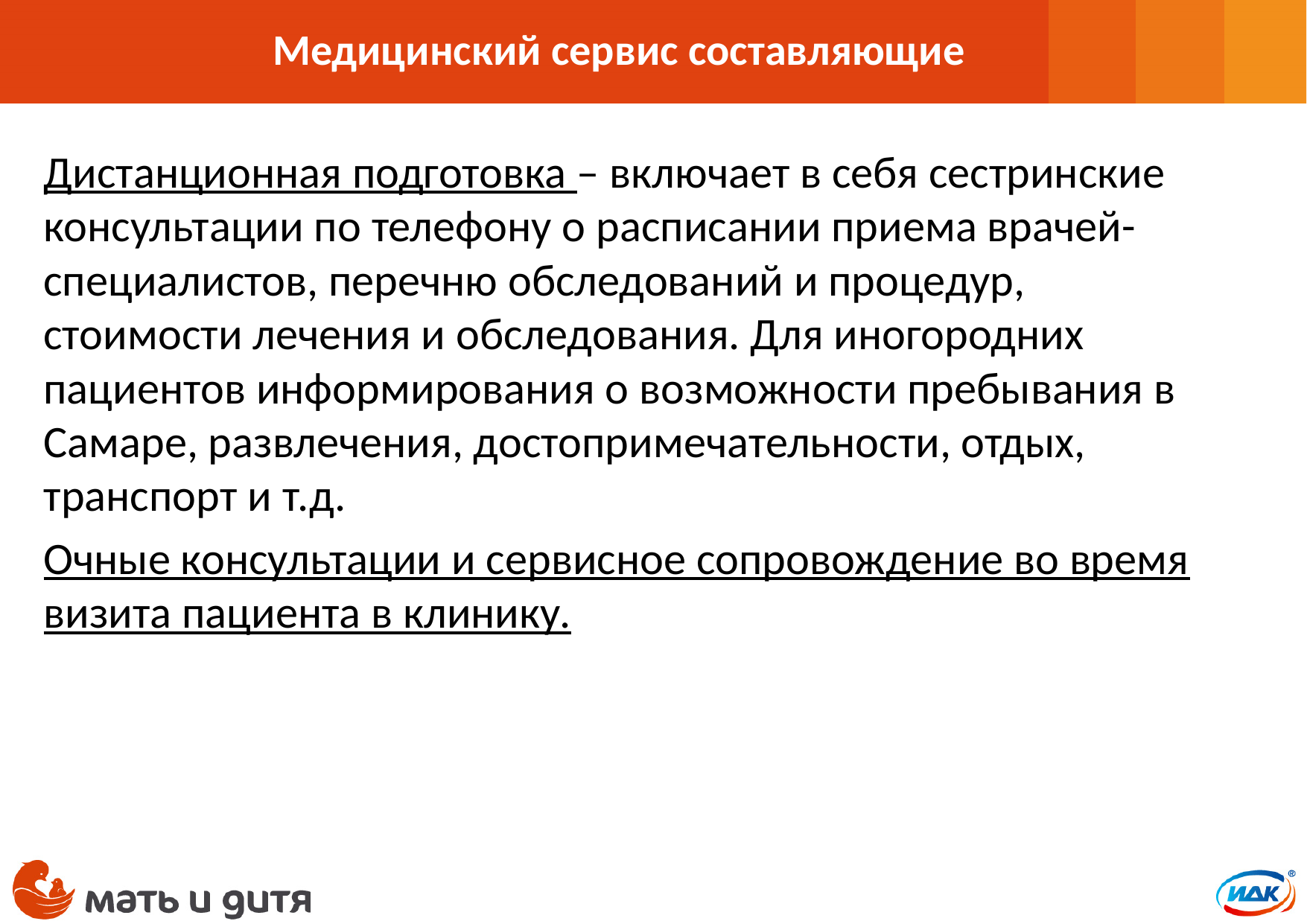

Медицинский сервис составляющие
Дистанционная подготовка – включает в себя сестринские консультации по телефону о расписании приема врачей-специалистов, перечню обследований и процедур, стоимости лечения и обследования. Для иногородних пациентов информирования о возможности пребывания в Самаре, развлечения, достопримечательности, отдых, транспорт и т.д.
Очные консультации и сервисное сопровождение во время визита пациента в клинику.